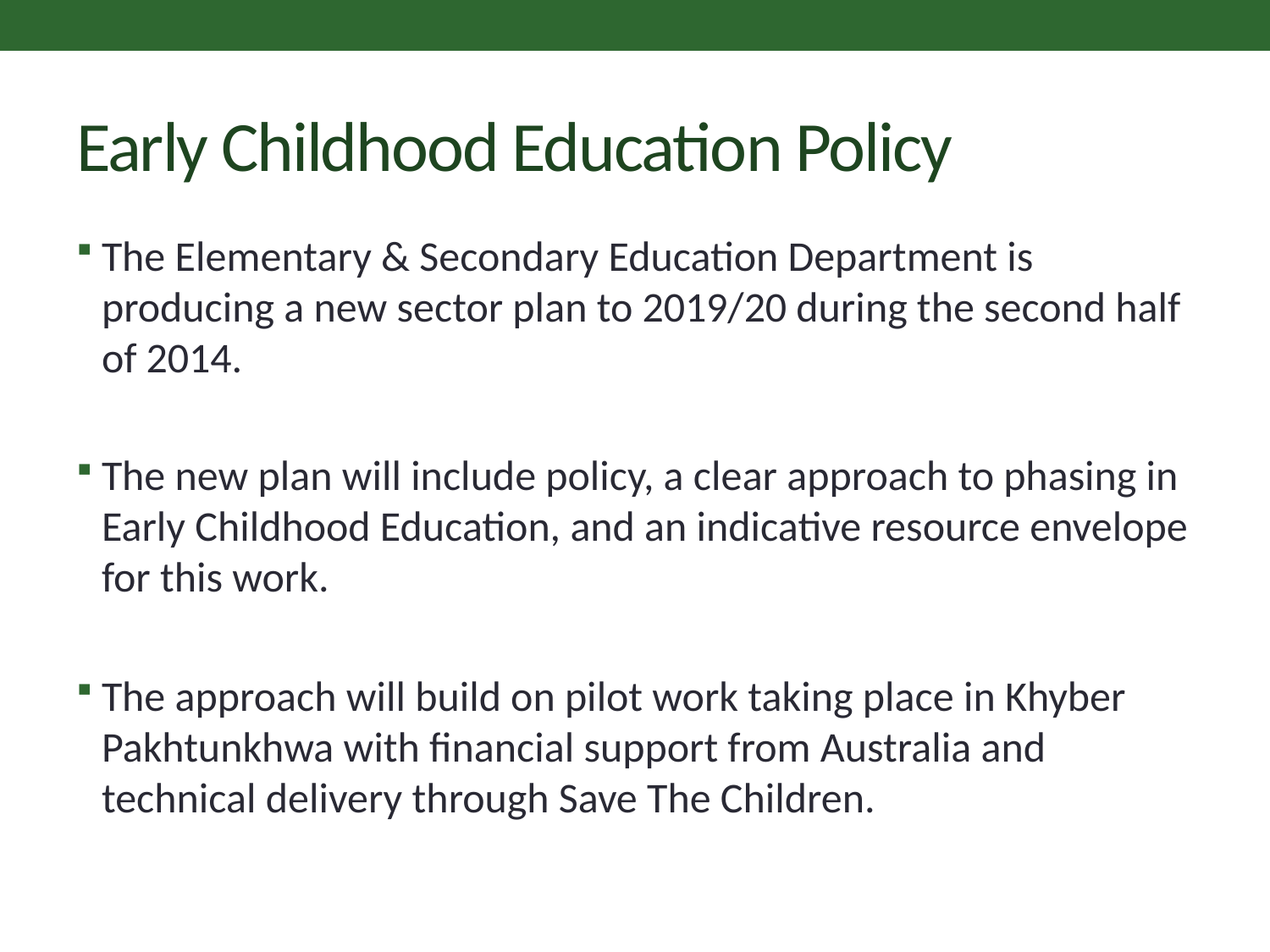

# Early Childhood Education Policy
The Elementary & Secondary Education Department is producing a new sector plan to 2019/20 during the second half of 2014.

The new plan will include policy, a clear approach to phasing in Early Childhood Education, and an indicative resource envelope for this work.

The approach will build on pilot work taking place in Khyber Pakhtunkhwa with financial support from Australia and technical delivery through Save The Children.